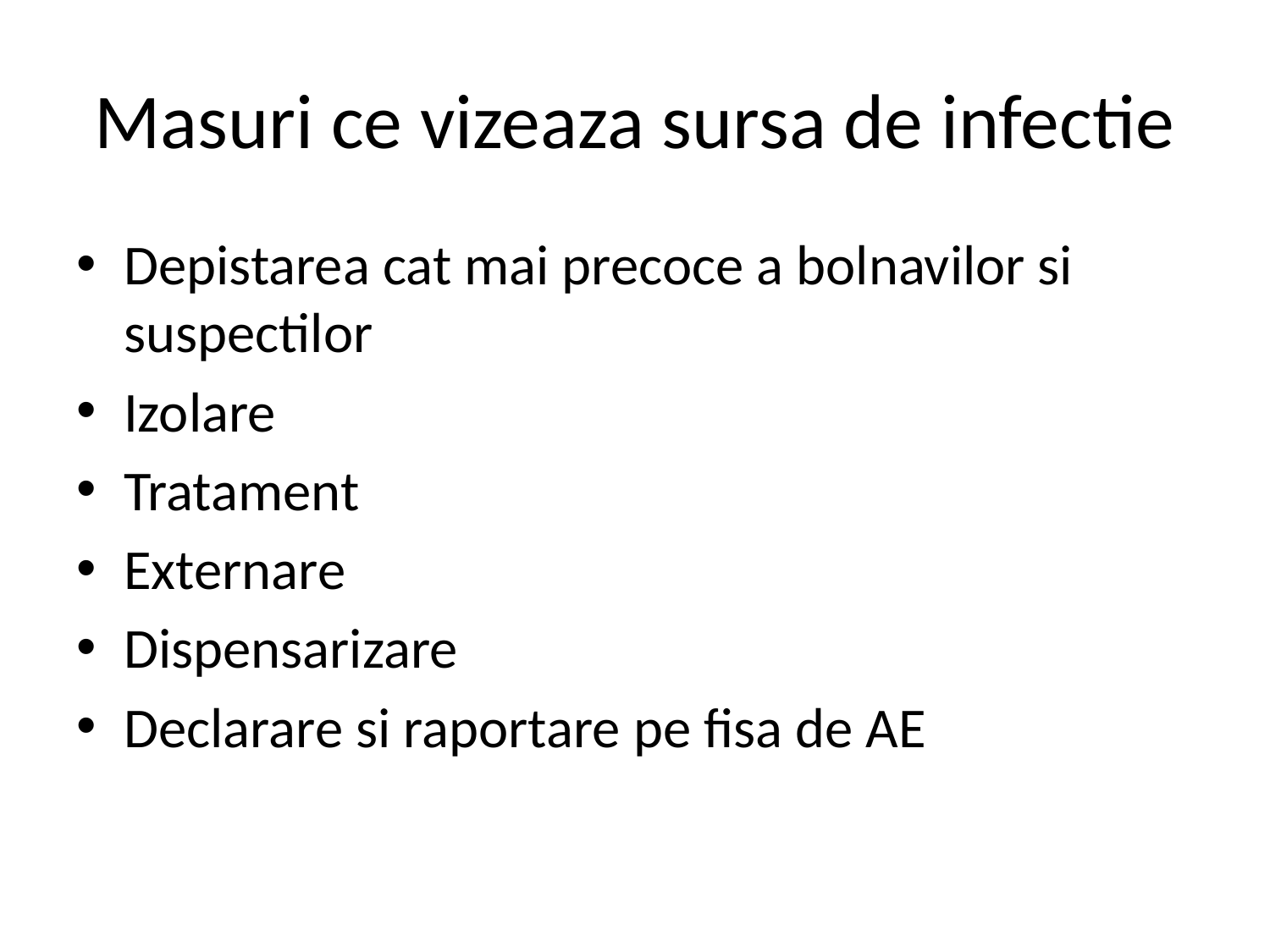

# Masuri ce vizeaza sursa de infectie
Depistarea cat mai precoce a bolnavilor si suspectilor
Izolare
Tratament
Externare
Dispensarizare
Declarare si raportare pe fisa de AE